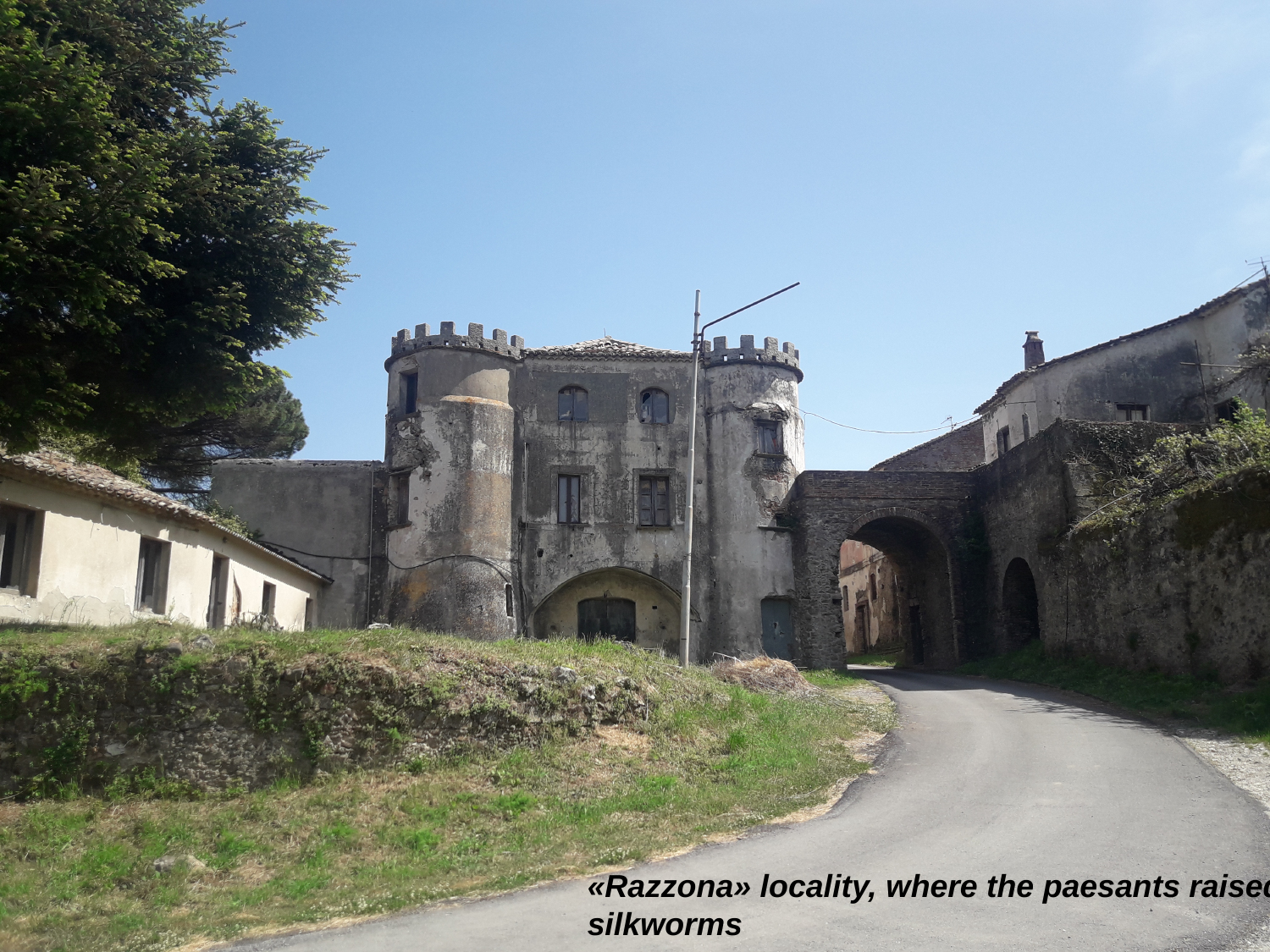

«Razzona» locality, where the paesants raised silkworms